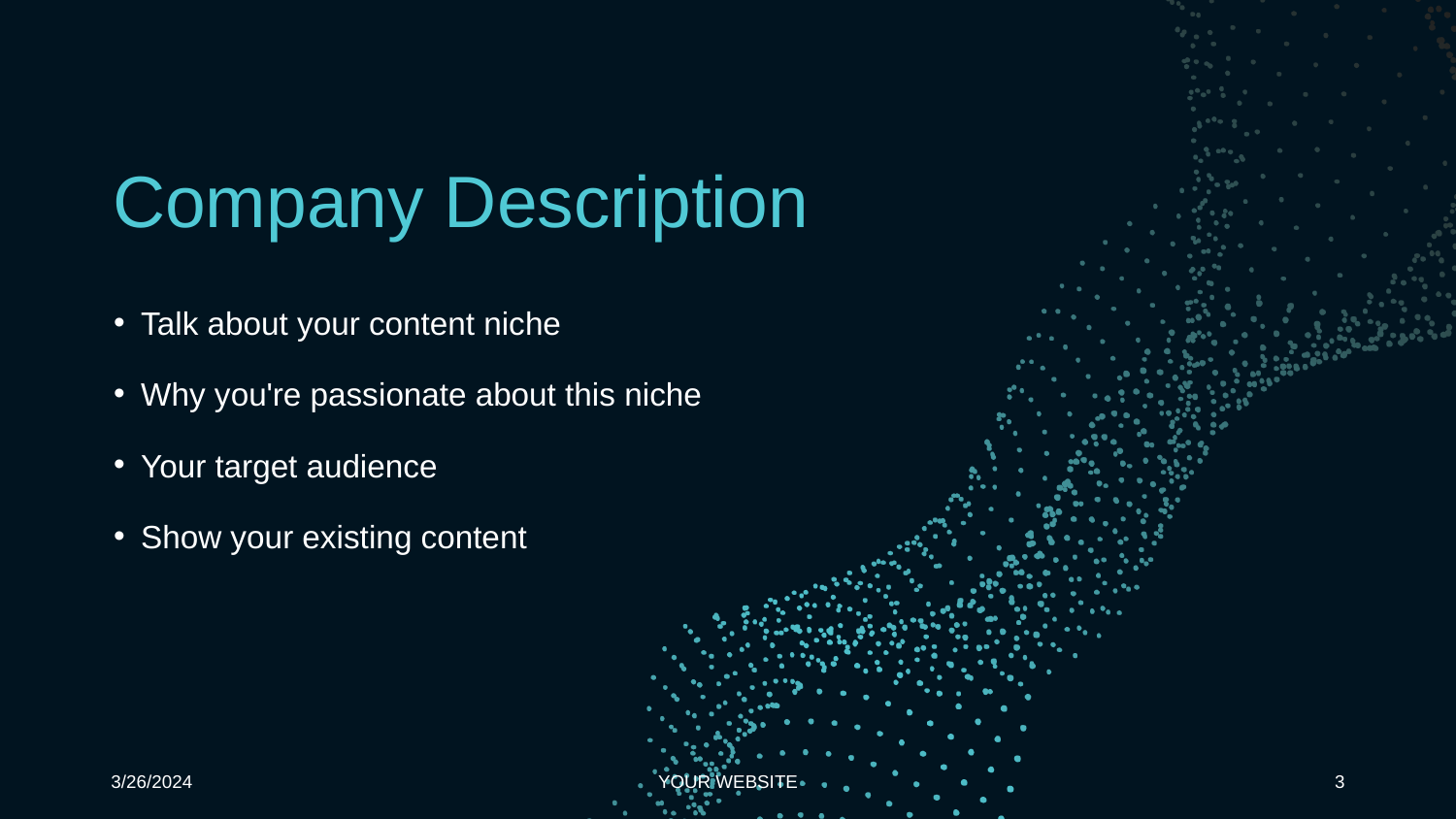

# Company Description
Talk about your content niche
Why you're passionate about this niche
Your target audience
Show your existing content
3/26/2024
YOUR WEBSITE
3